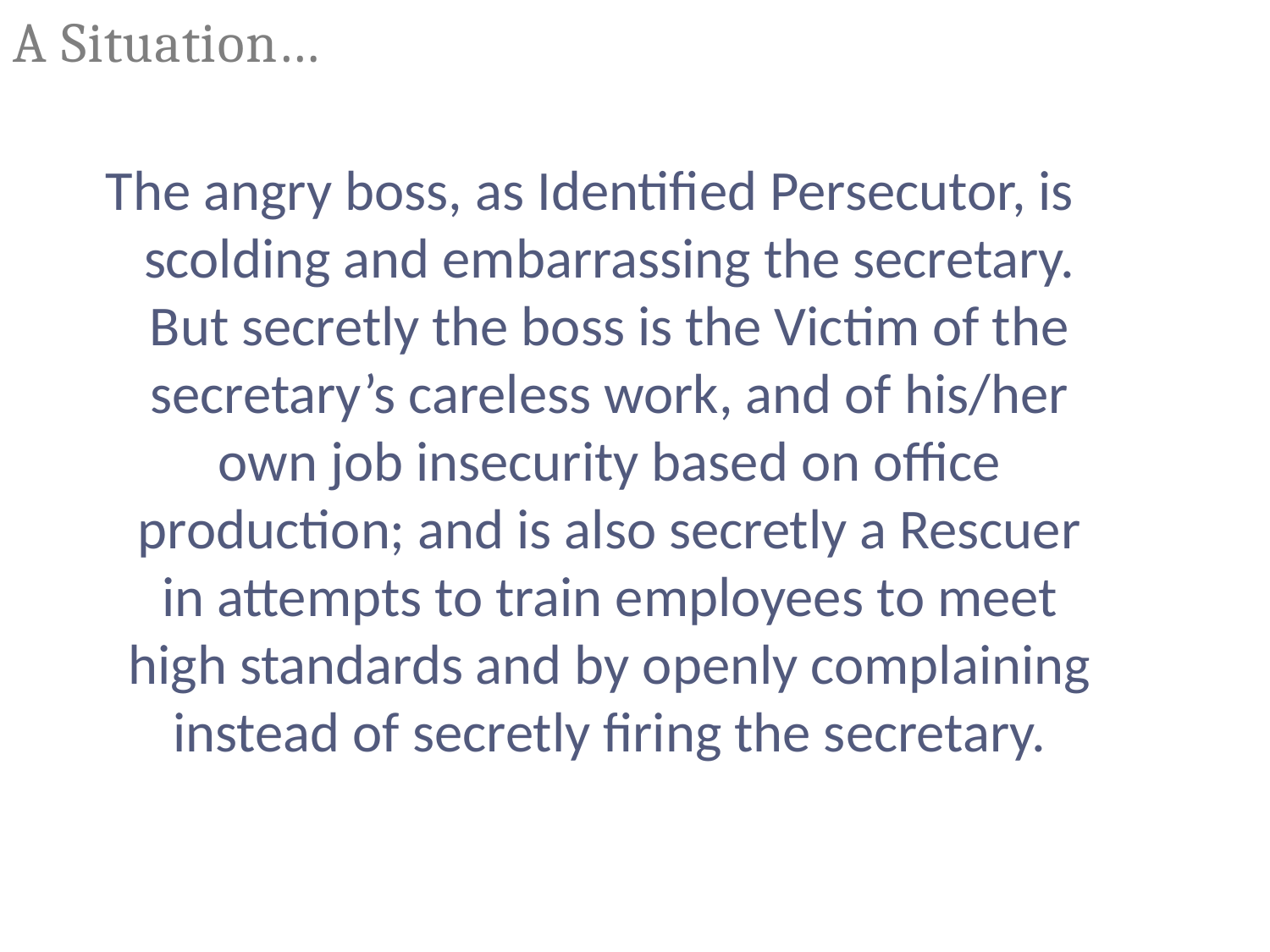

A Situation…
The angry boss, as Identified Persecutor, is scolding and embarrassing the secretary. But secretly the boss is the Victim of the secretary’s careless work, and of his/her own job insecurity based on office production; and is also secretly a Rescuer in attempts to train employees to meet high standards and by openly complaining instead of secretly firing the secretary.